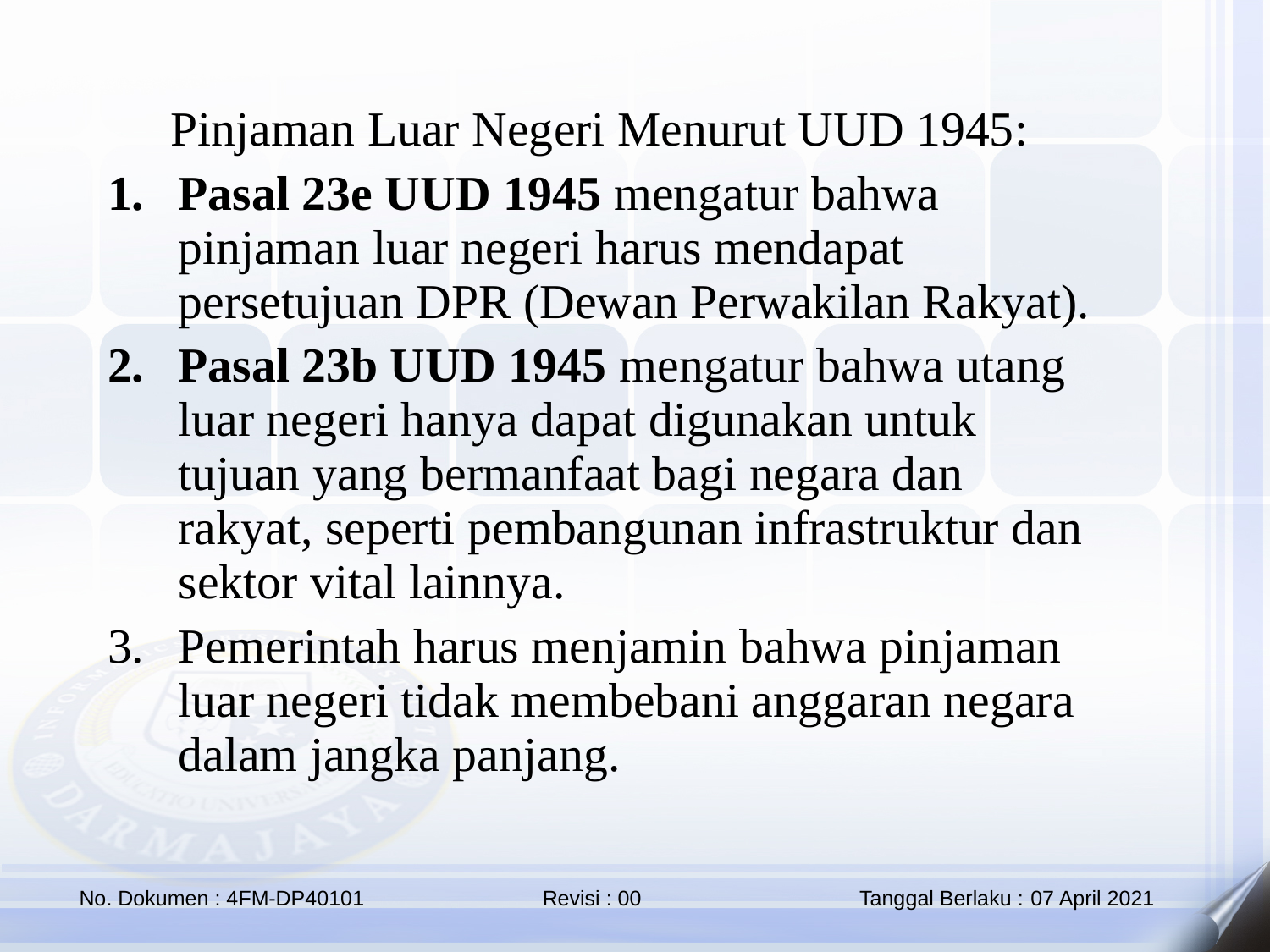

Pinjaman Luar Negeri Menurut UUD 1945:
Pasal 23e UUD 1945 mengatur bahwa pinjaman luar negeri harus mendapat persetujuan DPR (Dewan Perwakilan Rakyat).
Pasal 23b UUD 1945 mengatur bahwa utang luar negeri hanya dapat digunakan untuk tujuan yang bermanfaat bagi negara dan rakyat, seperti pembangunan infrastruktur dan sektor vital lainnya.
Pemerintah harus menjamin bahwa pinjaman luar negeri tidak membebani anggaran negara dalam jangka panjang.